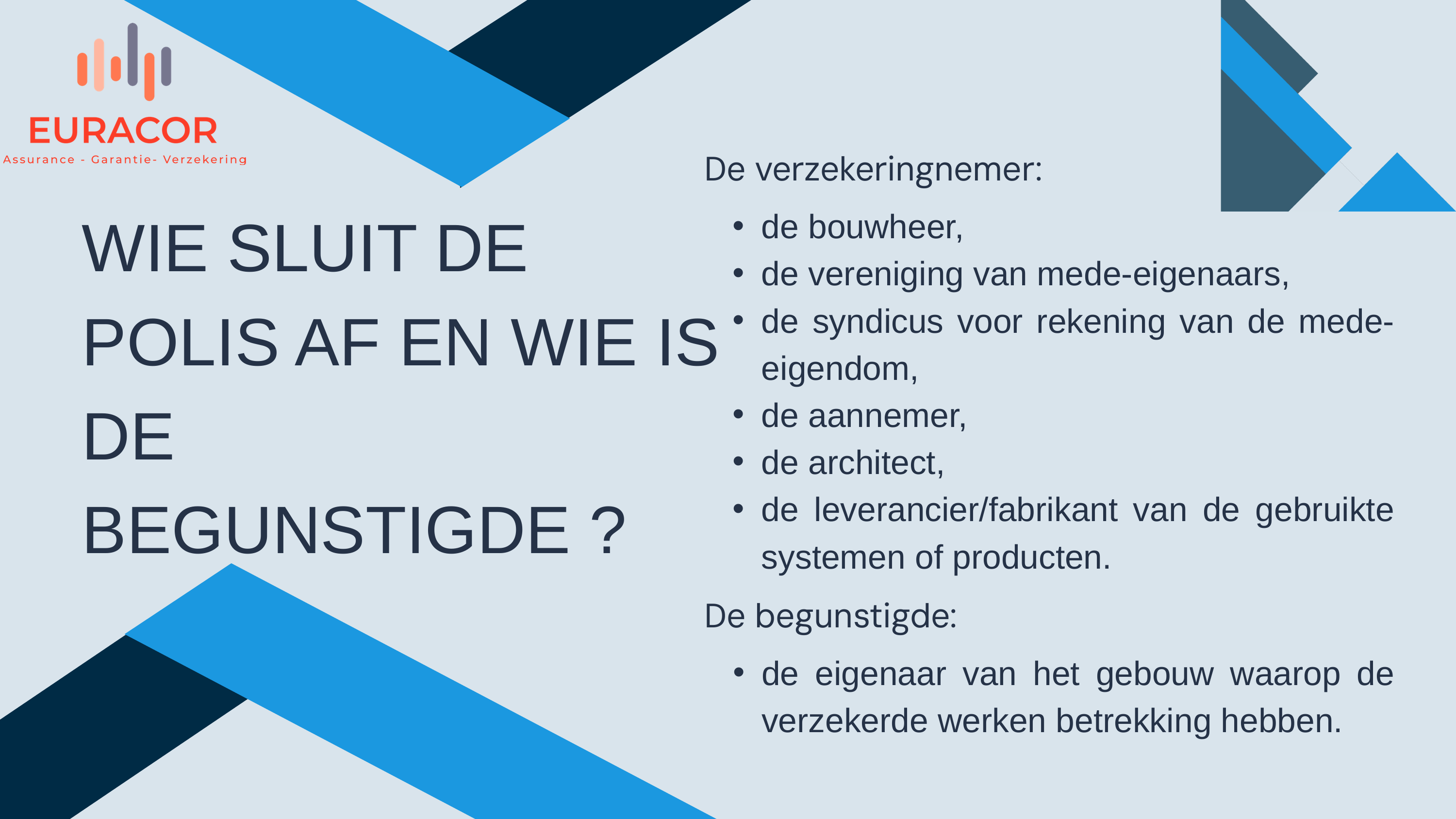

De verzekeringnemer:
WIE SLUIT DE POLIS AF EN WIE IS DE BEGUNSTIGDE ?
de bouwheer,
de vereniging van mede-eigenaars,
de syndicus voor rekening van de mede-eigendom,
de aannemer,
de architect,
de leverancier/fabrikant van de gebruikte systemen of producten.
De begunstigde:
de eigenaar van het gebouw waarop de verzekerde werken betrekking hebben.